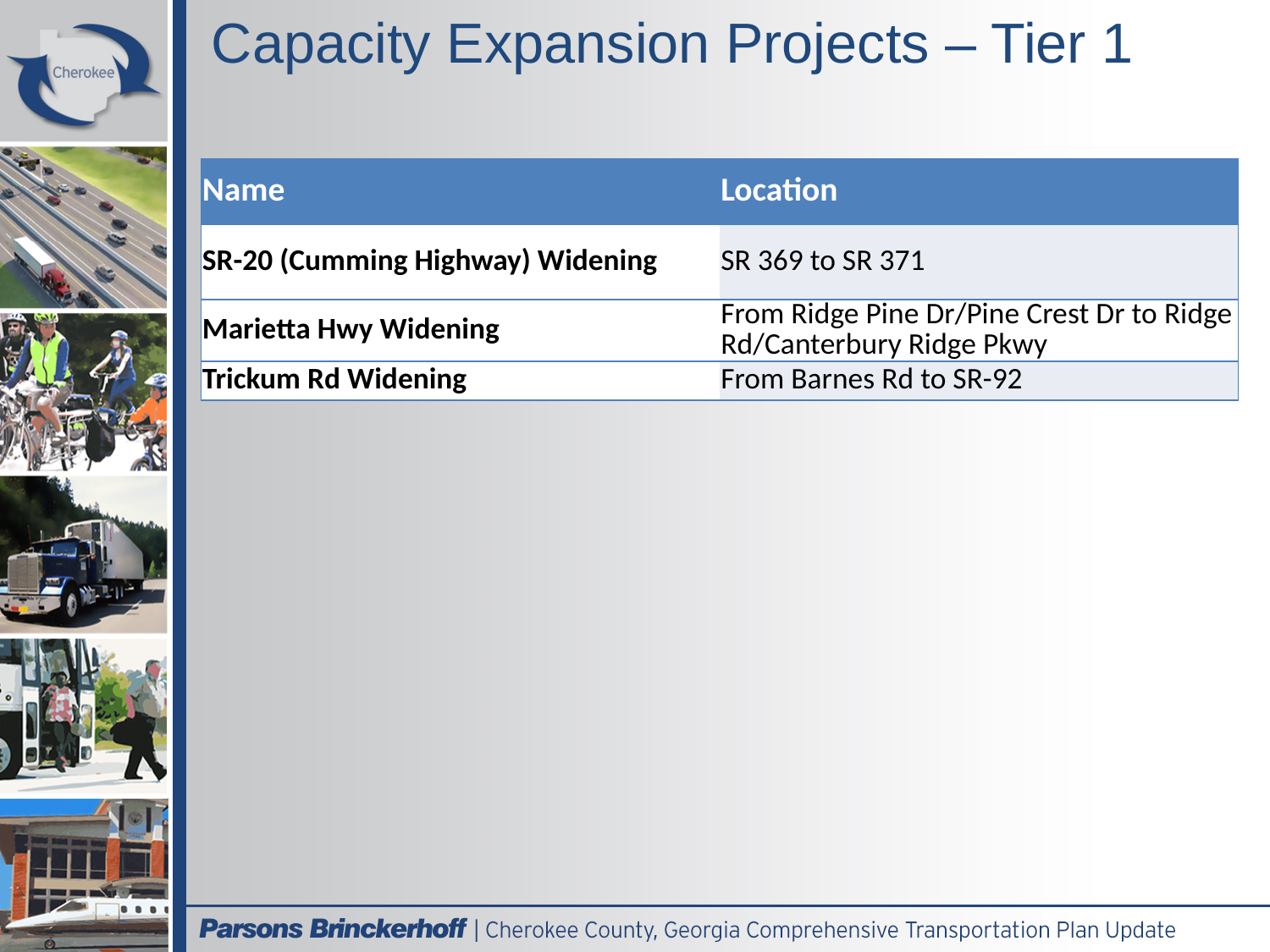

# Capacity Expansion Projects – Tier 1
| Name | Location |
| --- | --- |
| SR-20 (Cumming Highway) Widening | SR 369 to SR 371 |
| Marietta Hwy Widening | From Ridge Pine Dr/Pine Crest Dr to Ridge Rd/Canterbury Ridge Pkwy |
| Trickum Rd Widening | From Barnes Rd to SR-92 |